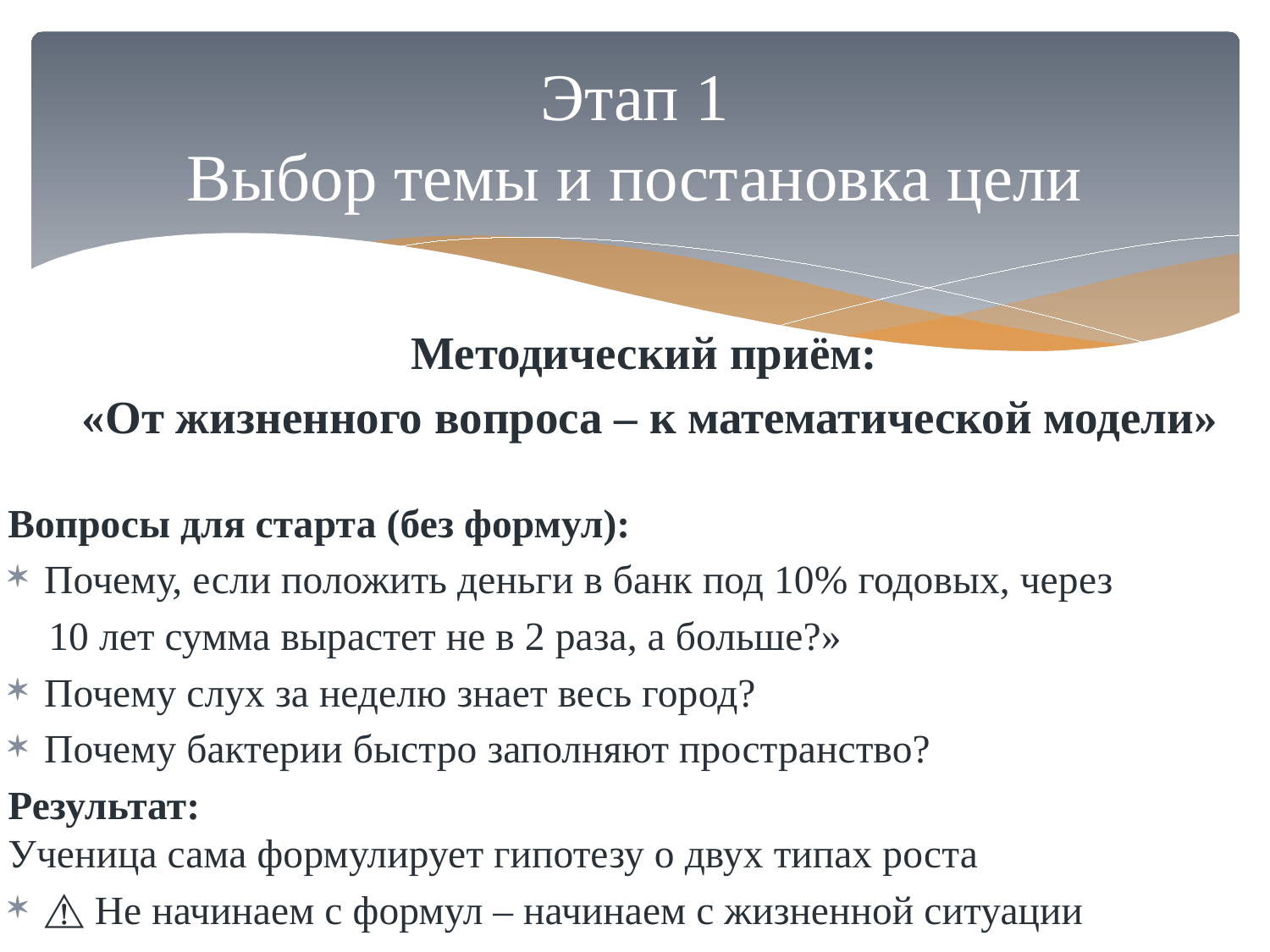

# Этап 1 Выбор темы и постановка цели
Методический приём:
«От жизненного вопроса – к математической модели»

Вопросы для старта (без формул):
Почему, если положить деньги в банк под 10% годовых, через
    10 лет сумма вырастет не в 2 раза, а больше?»
Почему слух за неделю знает весь город?
Почему бактерии быстро заполняют пространство?
Результат:
Ученица сама формулирует гипотезу о двух типах роста
⚠️ Не начинаем с формул – начинаем с жизненной ситуации